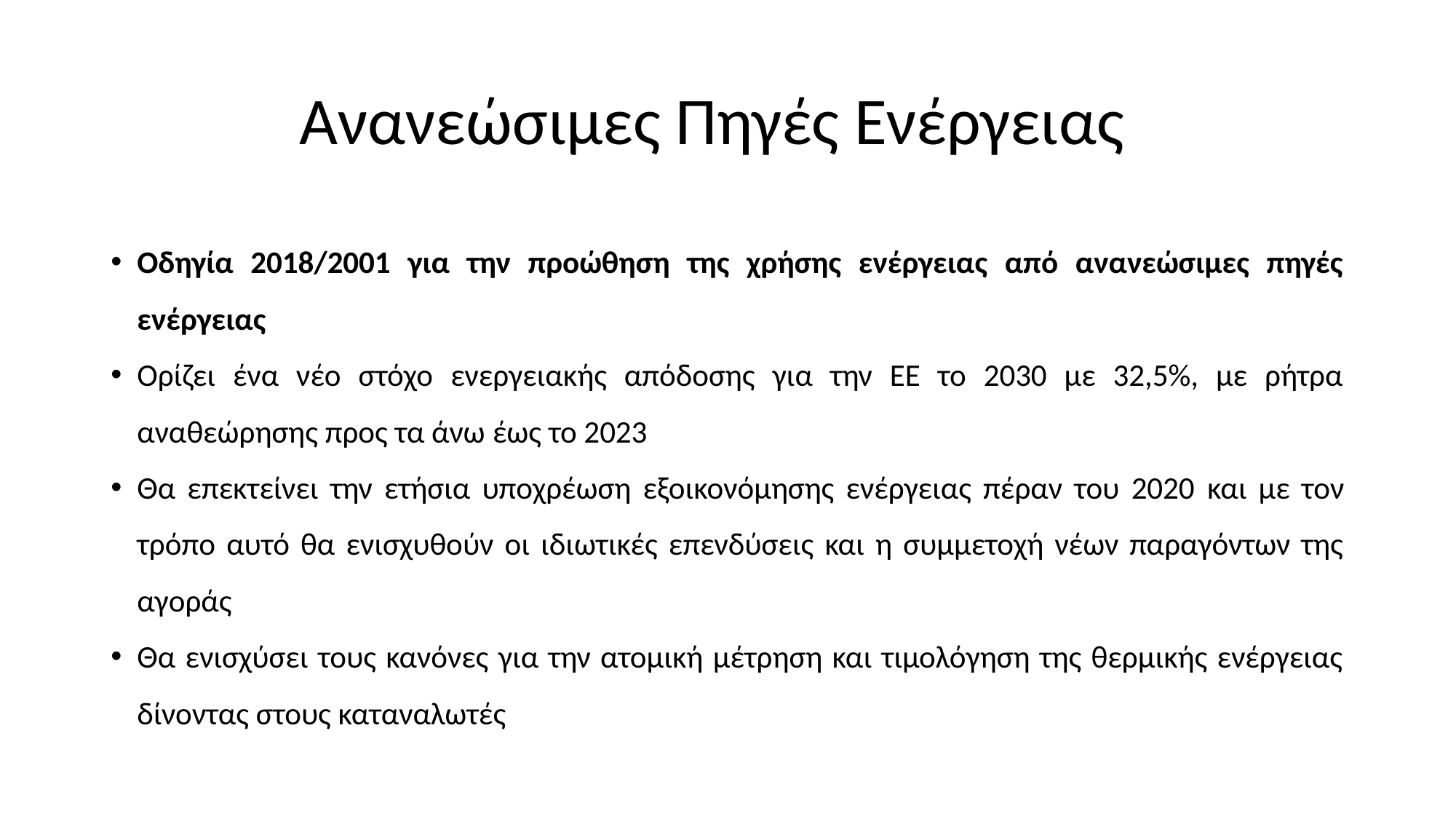

# Ανανεώσιμες Πηγές Ενέργειας
Οδηγία 2018/2001 για την προώθηση της χρήσης ενέργειας από ανανεώσιμες πηγές ενέργειας
Ορίζει ένα νέο στόχο ενεργειακής απόδοσης για την ΕΕ το 2030 με 32,5%, με ρήτρα αναθεώρησης προς τα άνω έως το 2023
Θα επεκτείνει την ετήσια υποχρέωση εξοικονόμησης ενέργειας πέραν του 2020 και με τον τρόπο αυτό θα ενισχυθούν οι ιδιωτικές επενδύσεις και η συμμετοχή νέων παραγόντων της αγοράς
Θα ενισχύσει τους κανόνες για την ατομική μέτρηση και τιμολόγηση της θερμικής ενέργειας δίνοντας στους καταναλωτές